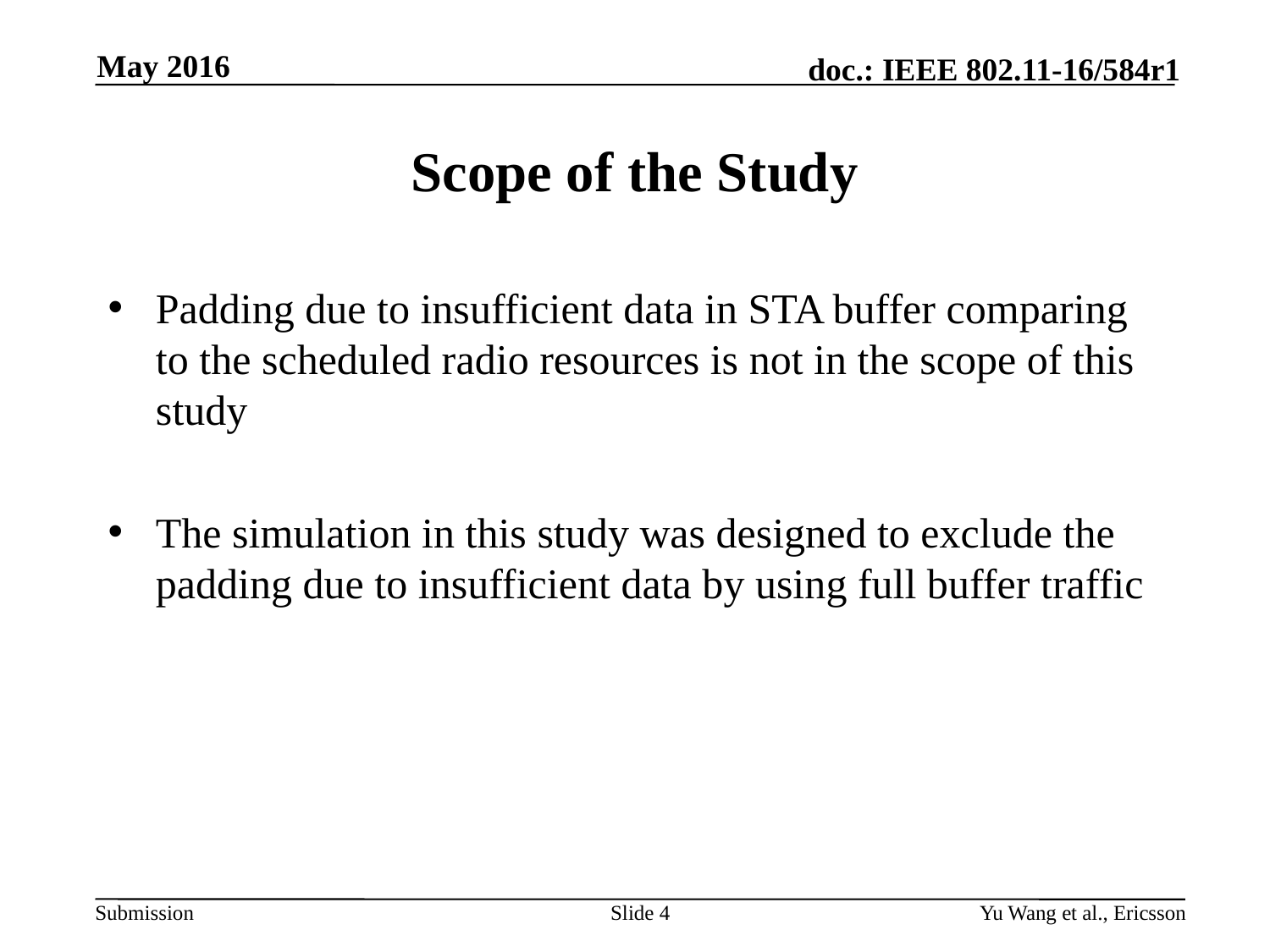

May 2016
# Scope of the Study
Padding due to insufficient data in STA buffer comparing to the scheduled radio resources is not in the scope of this study

The simulation in this study was designed to exclude the padding due to insufficient data by using full buffer traffic
Slide 4
Yu Wang et al., Ericsson